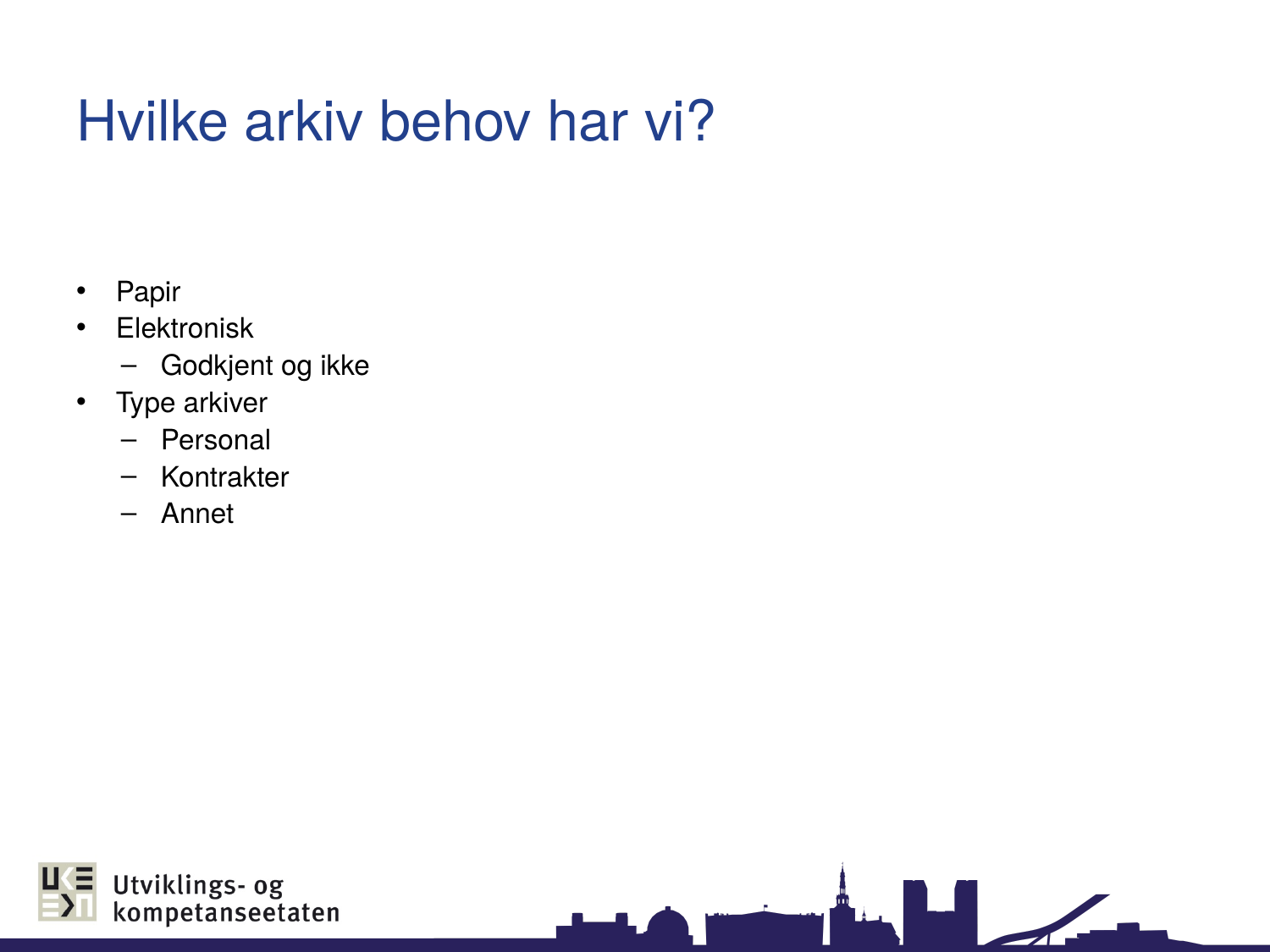

# Hvilke arkiv behov har vi?

Papir
Elektronisk
Godkjent og ikke
Type arkiver
Personal
Kontrakter
Annet